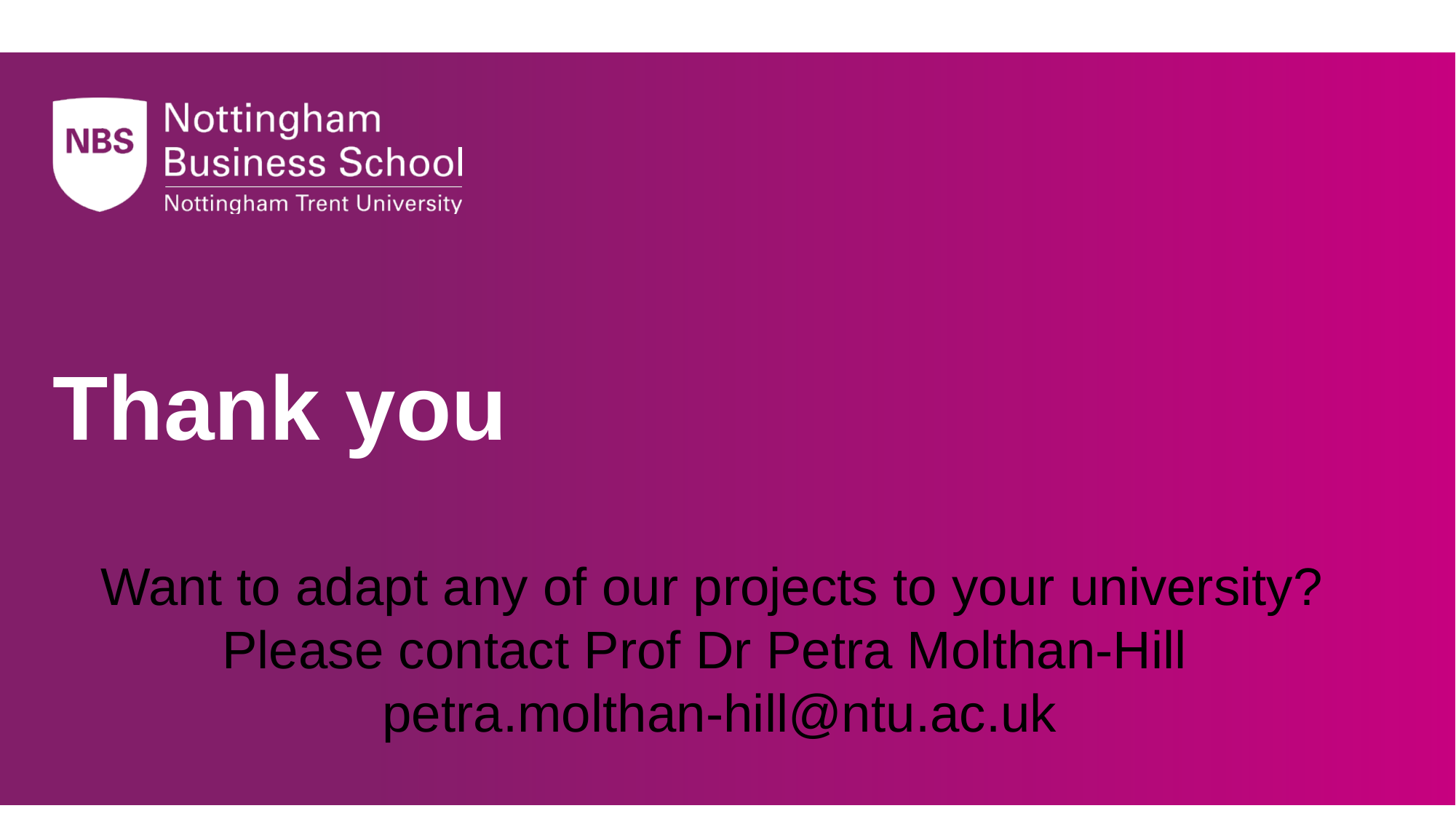

Want to adapt any of our projects to your university?
Please contact Prof Dr Petra Molthan-Hill
petra.molthan-hill@ntu.ac.uk